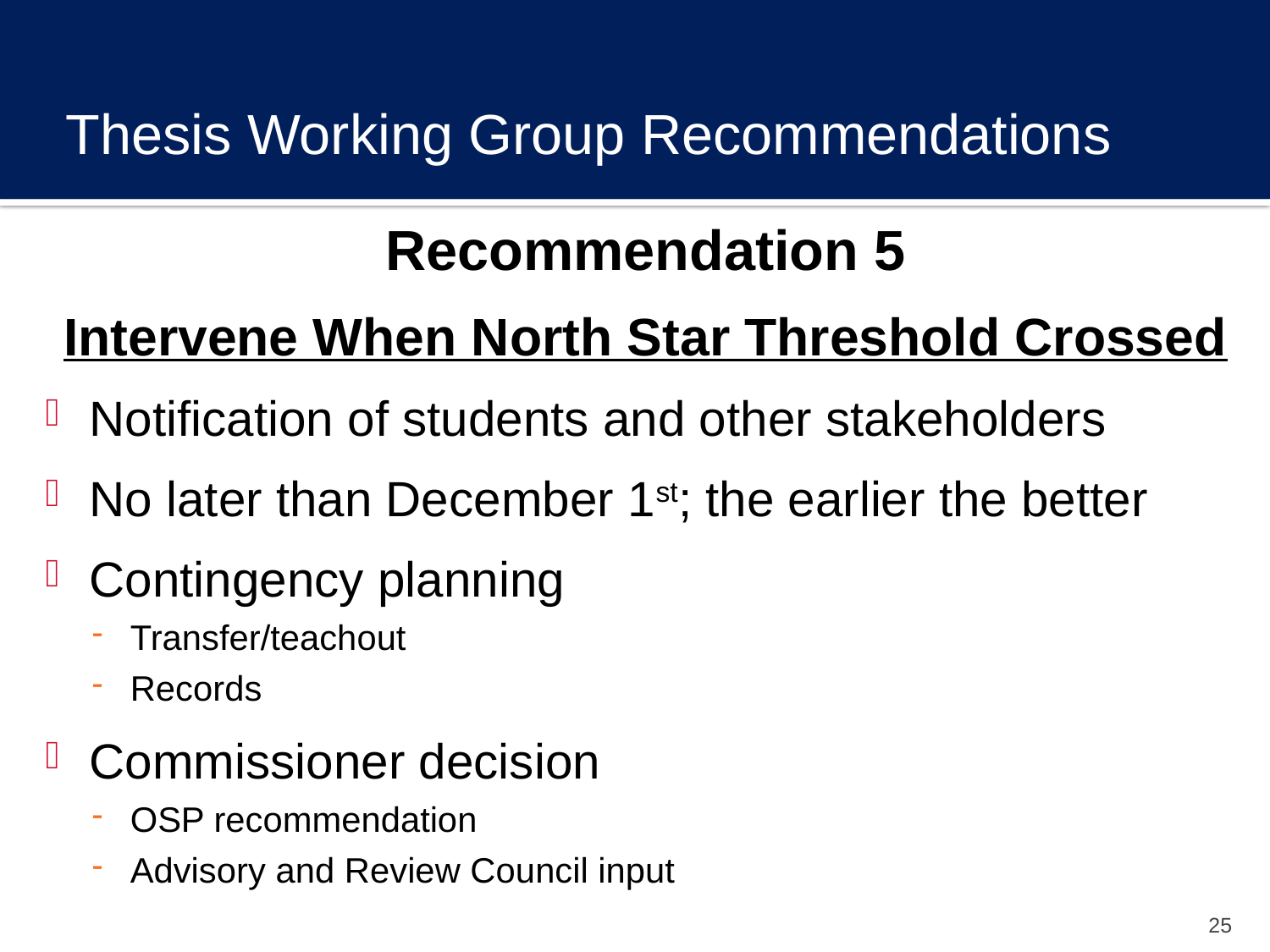

# Thesis Working Group Recommendations
Recommendation 5
Intervene When North Star Threshold Crossed
Notification of students and other stakeholders
No later than December 1st; the earlier the better
Contingency planning
Transfer/teachout
Records
Commissioner decision
OSP recommendation
Advisory and Review Council input